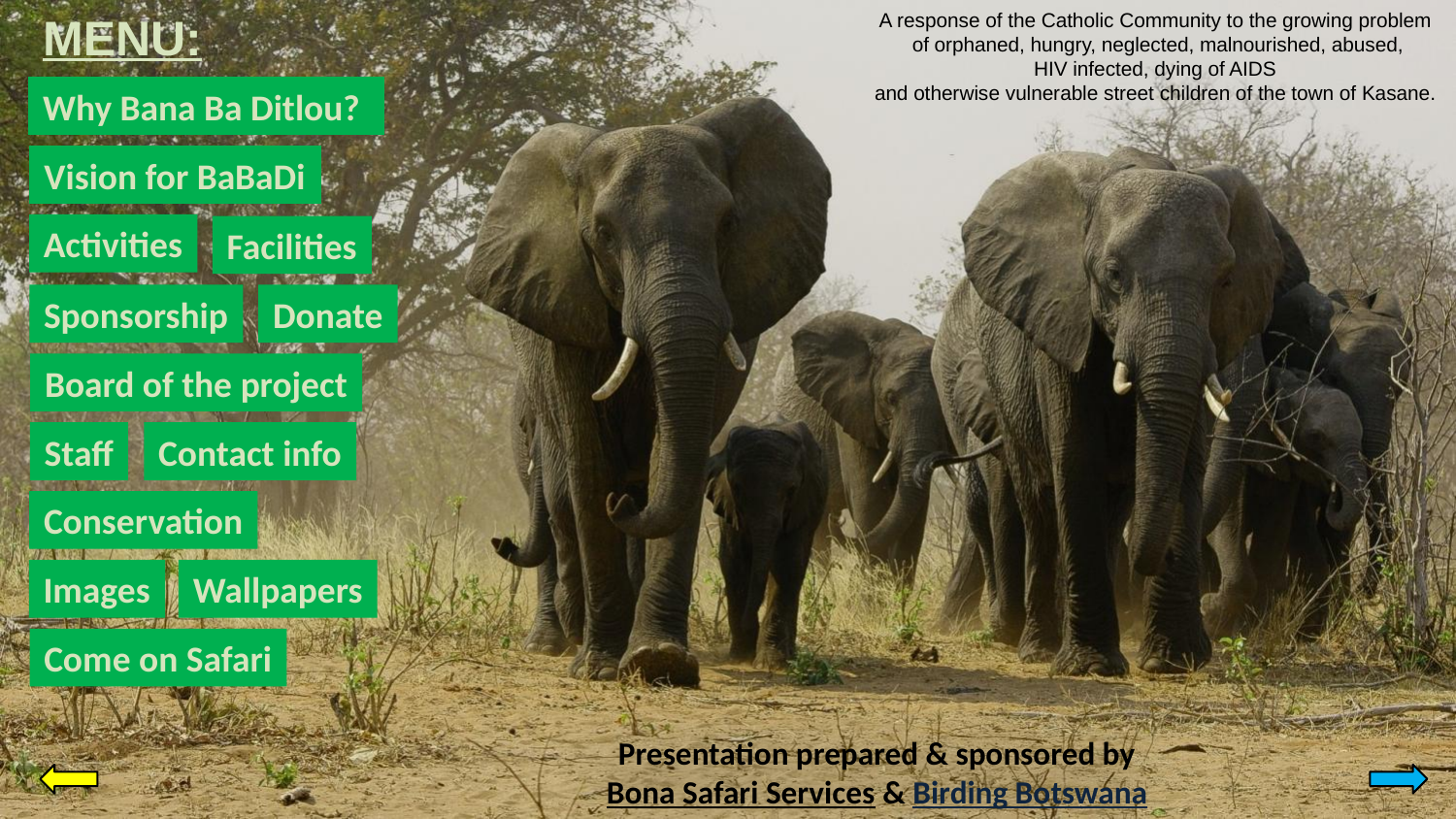

MENU:
A response of the Catholic Community to the growing problem
 of orphaned, hungry, neglected, malnourished, abused,
HIV infected, dying of AIDS
and otherwise vulnerable street children of the town of Kasane.
Why Bana Ba Ditlou?
Vision for BaBaDi
Activities
Facilities
Sponsorship
Donate
Board of the project
Staff
Contact info
Conservation
Images
Wallpapers
Come on Safari
Presentation prepared & sponsored by
Bona Safari Services & Birding Botswana